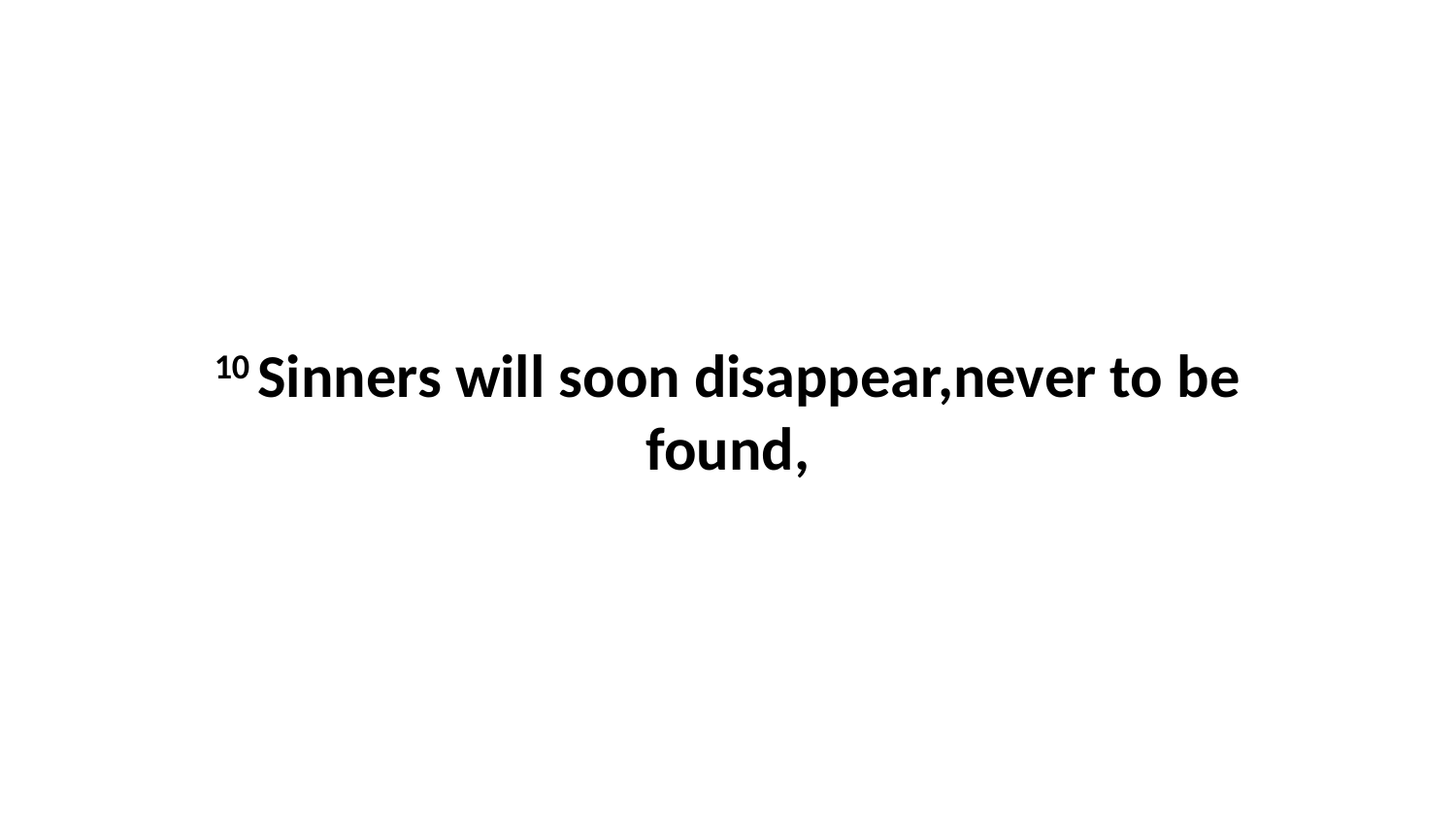

10 Sinners will soon disappear,never to be found,